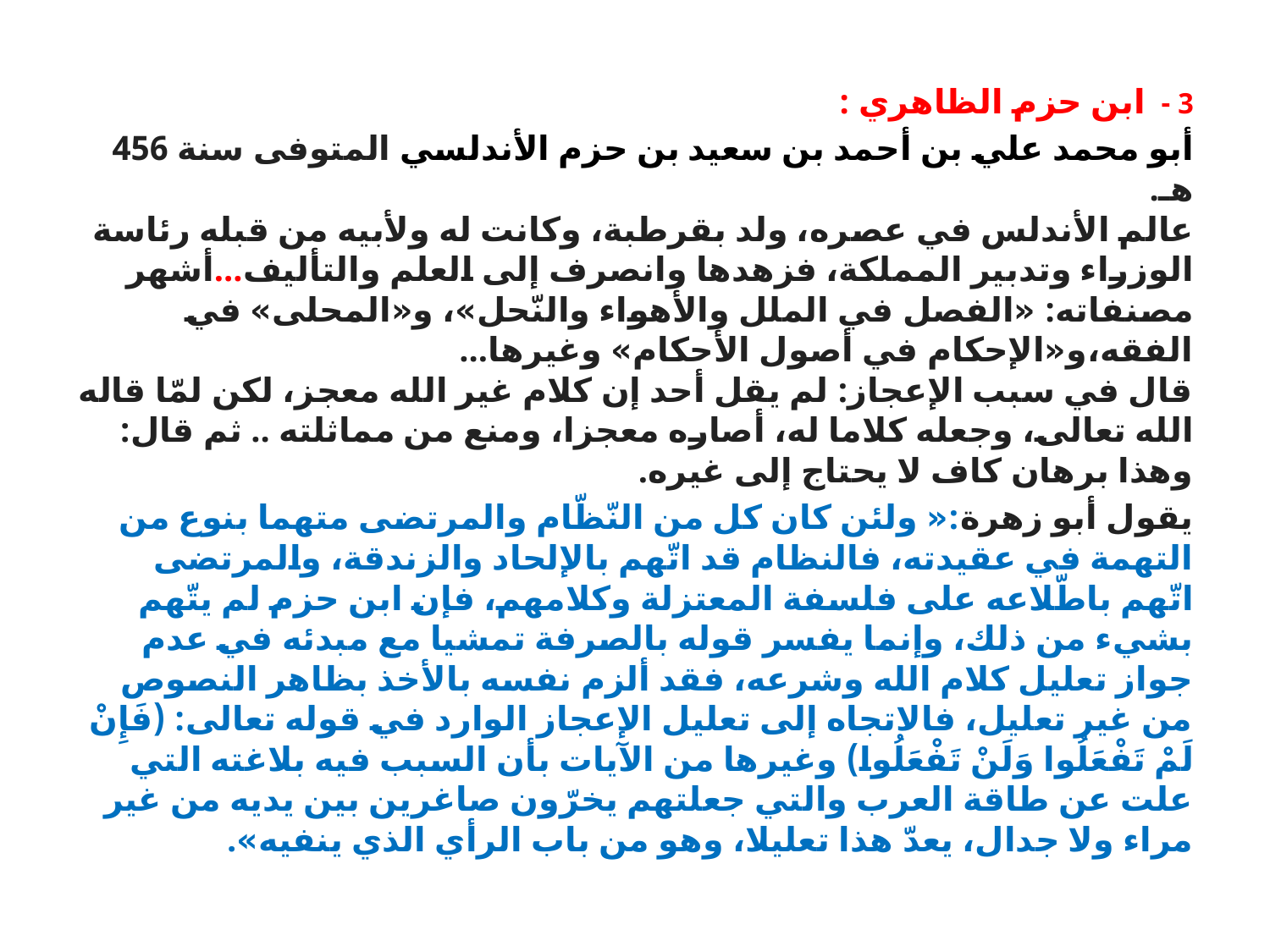

3 -  ابن حزم الظاهري :
أبو محمد علي بن أحمد بن سعيد بن حزم الأندلسي المتوفى سنة 456 هـ.
عالم الأندلس في عصره، ولد بقرطبة، وكانت له ولأبيه من قبله رئاسة الوزراء وتدبير المملكة، فزهدها وانصرف إلى العلم والتأليف...أشهر مصنفاته: «الفصل في الملل والأهواء والنّحل»، و«المحلى» في الفقه،و«الإحكام في أصول الأحكام» وغيرها...
قال في سبب الإعجاز: لم يقل أحد إن كلام غير الله معجز، لكن لمّا قاله الله تعالى، وجعله كلاما له، أصاره معجزا، ومنع من مماثلته .. ثم قال: وهذا برهان كاف لا يحتاج إلى غيره.
يقول أبو زهرة:« ولئن كان كل من النّظّام والمرتضى متهما بنوع من التهمة في عقيدته، فالنظام قد اتّهم بالإلحاد والزندقة، والمرتضى اتّهم باطّلاعه على فلسفة المعتزلة وكلامهم، فإن ابن حزم لم يتّهم بشيء من ذلك، وإنما يفسر قوله بالصرفة تمشيا مع مبدئه في عدم جواز تعليل كلام الله وشرعه، فقد ألزم نفسه بالأخذ بظاهر النصوص من غير تعليل، فالاتجاه إلى تعليل الإعجاز الوارد في قوله تعالى: (فَإِنْ لَمْ تَفْعَلُوا وَلَنْ تَفْعَلُوا) وغيرها من الآيات بأن السبب فيه بلاغته التي علت عن طاقة العرب والتي جعلتهم يخرّون صاغرين بين يديه من غير مراء ولا جدال، يعدّ هذا تعليلا، وهو من باب الرأي الذي ينفيه».